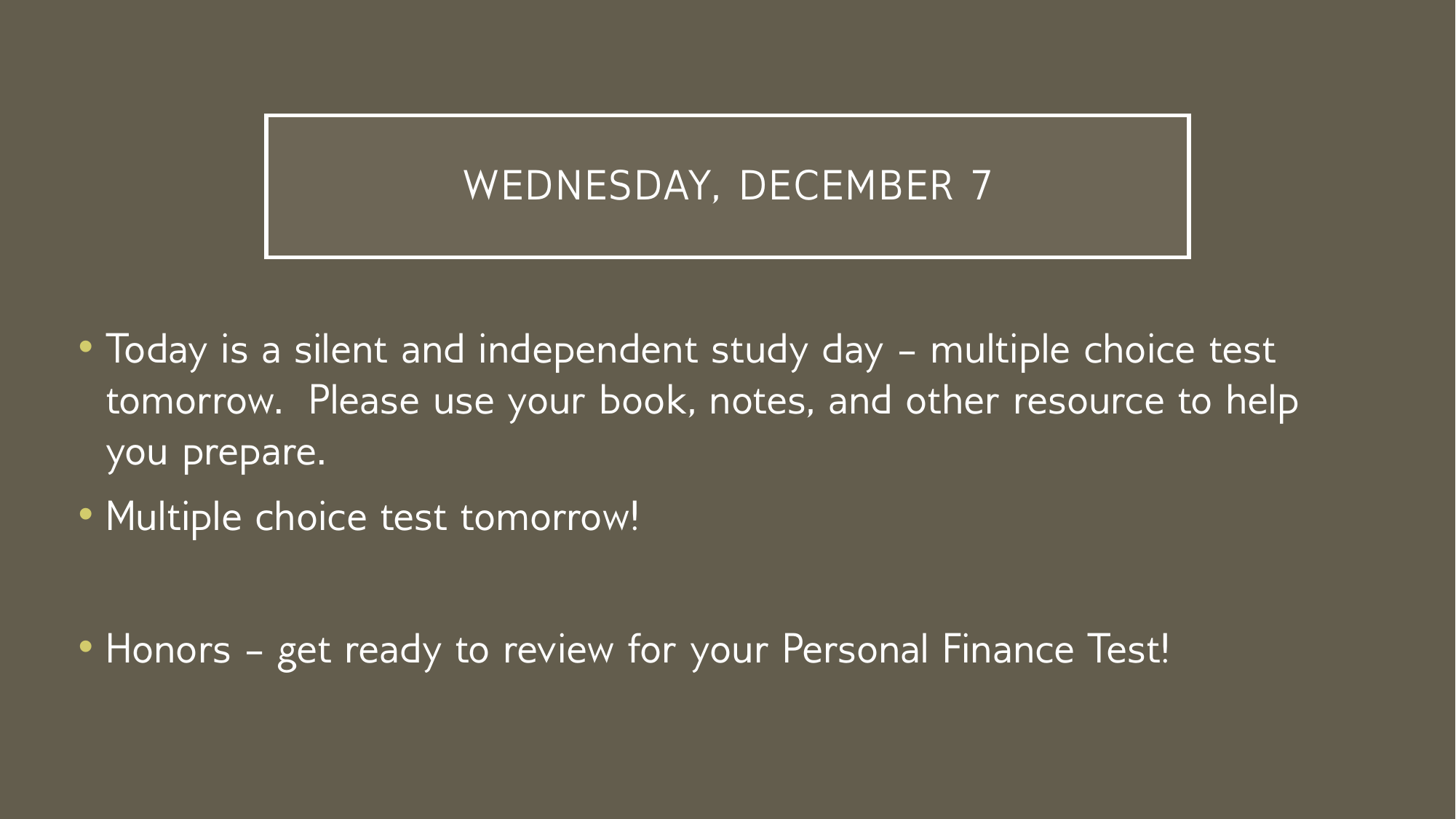

# Wednesday, December 7
Today is a silent and independent study day – multiple choice test tomorrow.  Please use your book, notes, and other resource to help you prepare.
Multiple choice test tomorrow!

Honors – get ready to review for your Personal Finance Test!